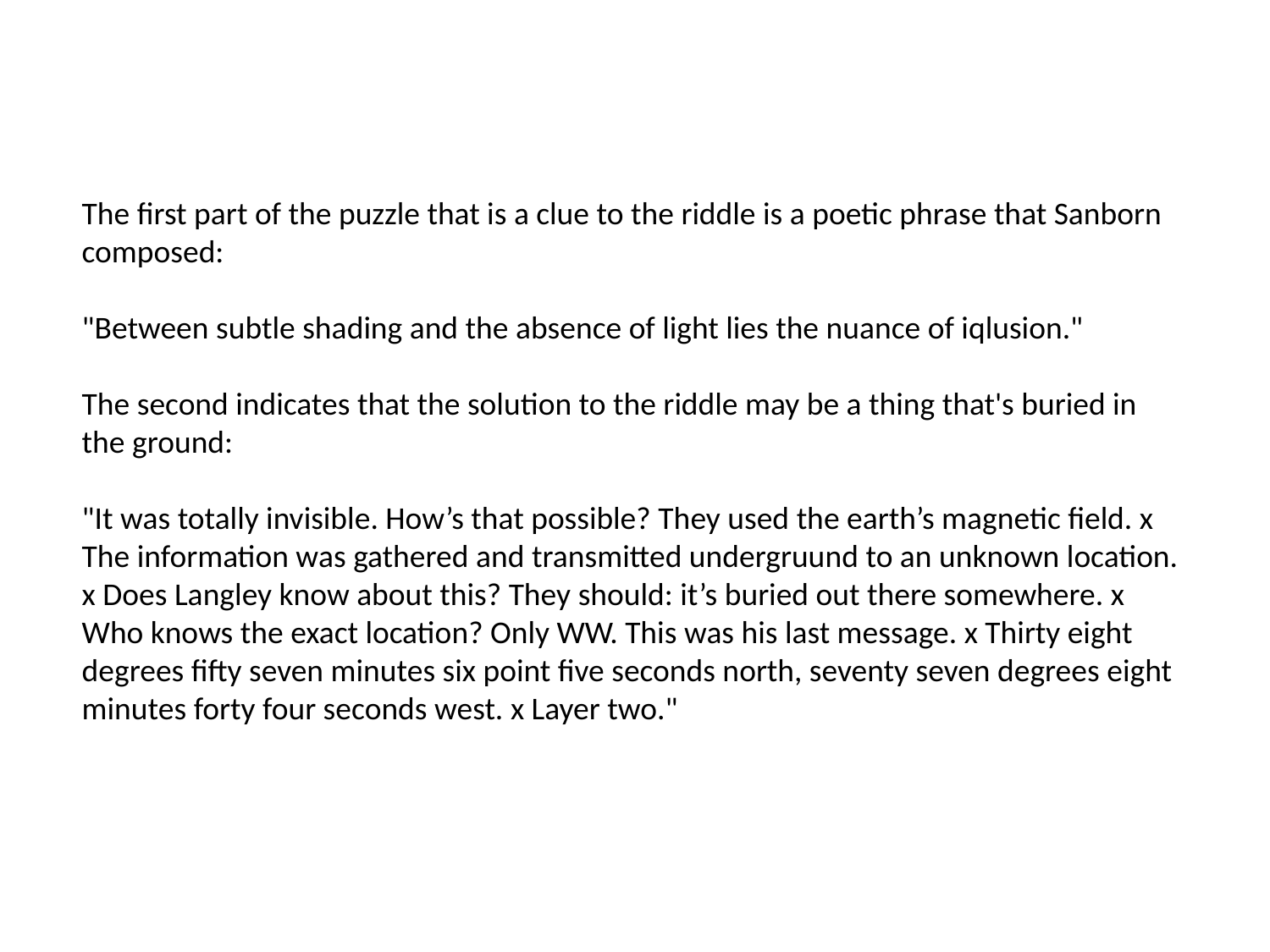

The first part of the puzzle that is a clue to the riddle is a poetic phrase that Sanborn composed:

"Between subtle shading and the absence of light lies the nuance of iqlusion."

The second indicates that the solution to the riddle may be a thing that's buried in the ground:

"It was totally invisible. How’s that possible? They used the earth’s magnetic field. x The information was gathered and transmitted undergruund to an unknown location. x Does Langley know about this? They should: it’s buried out there somewhere. x Who knows the exact location? Only WW. This was his last message. x Thirty eight degrees fifty seven minutes six point five seconds north, seventy seven degrees eight minutes forty four seconds west. x Layer two."